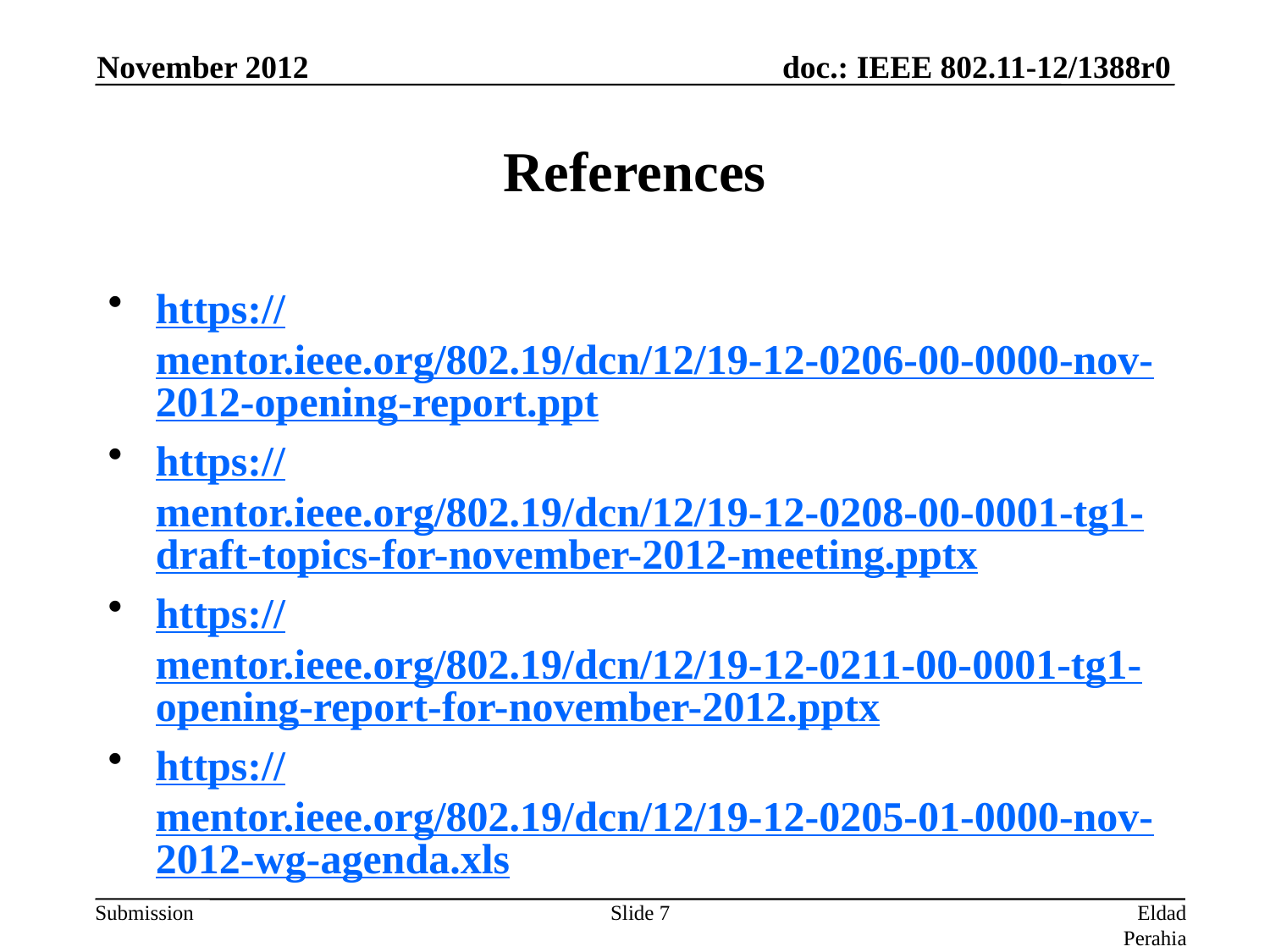

November 2012
# References
https://mentor.ieee.org/802.19/dcn/12/19-12-0206-00-0000-nov-2012-opening-report.ppt
https://mentor.ieee.org/802.19/dcn/12/19-12-0208-00-0001-tg1-draft-topics-for-november-2012-meeting.pptx
https://mentor.ieee.org/802.19/dcn/12/19-12-0211-00-0001-tg1-opening-report-for-november-2012.pptx
https://mentor.ieee.org/802.19/dcn/12/19-12-0205-01-0000-nov-2012-wg-agenda.xls

Slide 7
Eldad Perahia (Intel)